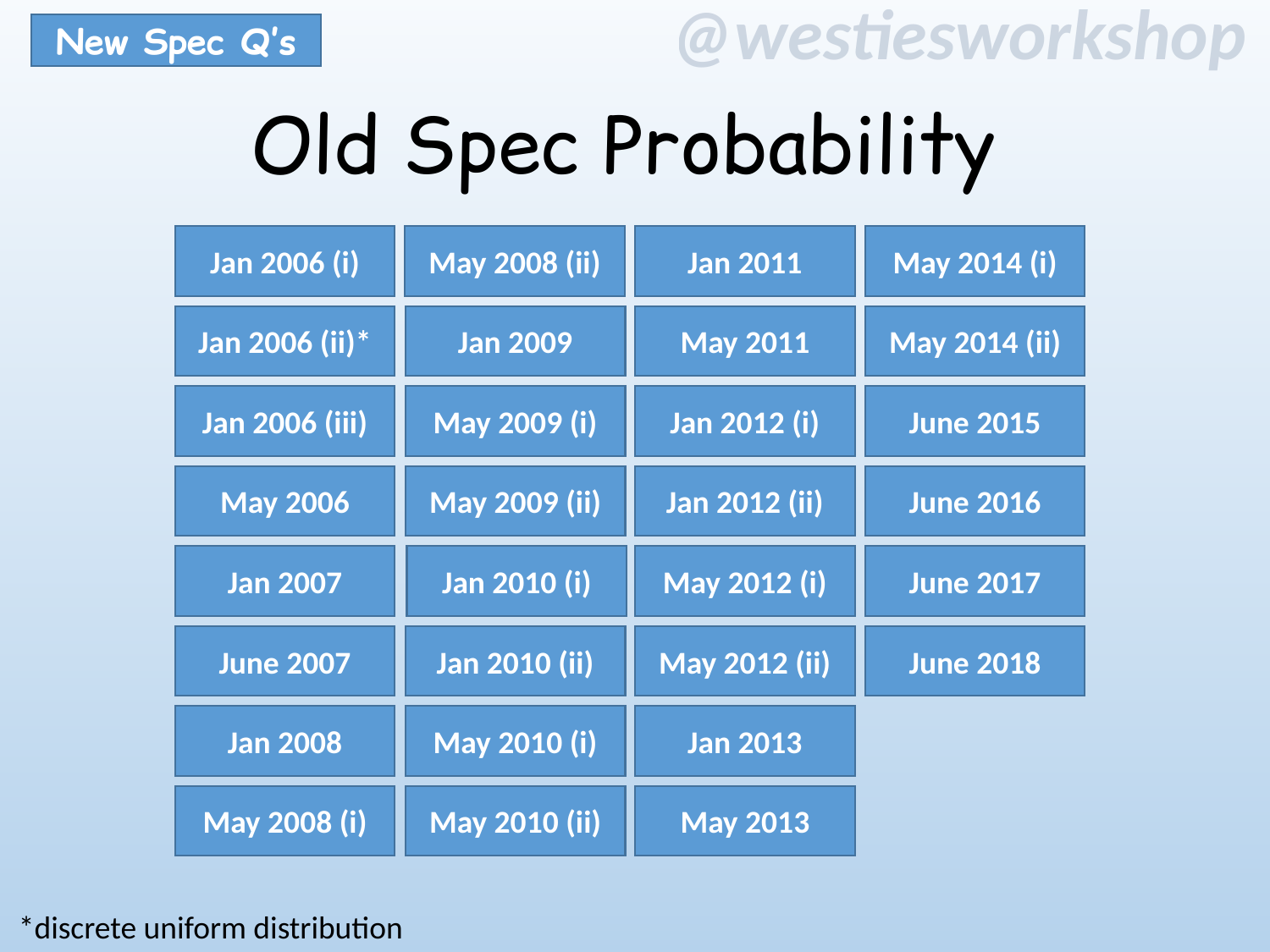

New Spec Q’s
Old Spec Probability
Jan 2006 (i)
May 2008 (ii)
May 2014 (i)
Jan 2011
Jan 2009
Jan 2006 (ii)*
May 2011
May 2014 (ii)
May 2009 (i)
Jan 2006 (iii)
Jan 2012 (i)
June 2015
May 2009 (ii)
Jan 2012 (ii)
June 2016
May 2006
Jan 2010 (i)
May 2012 (i)
June 2017
Jan 2007
Jan 2010 (ii)
June 2007
May 2012 (ii)
June 2018
May 2010 (i)
Jan 2008
Jan 2013
May 2008 (i)
May 2010 (ii)
May 2013
*discrete uniform distribution